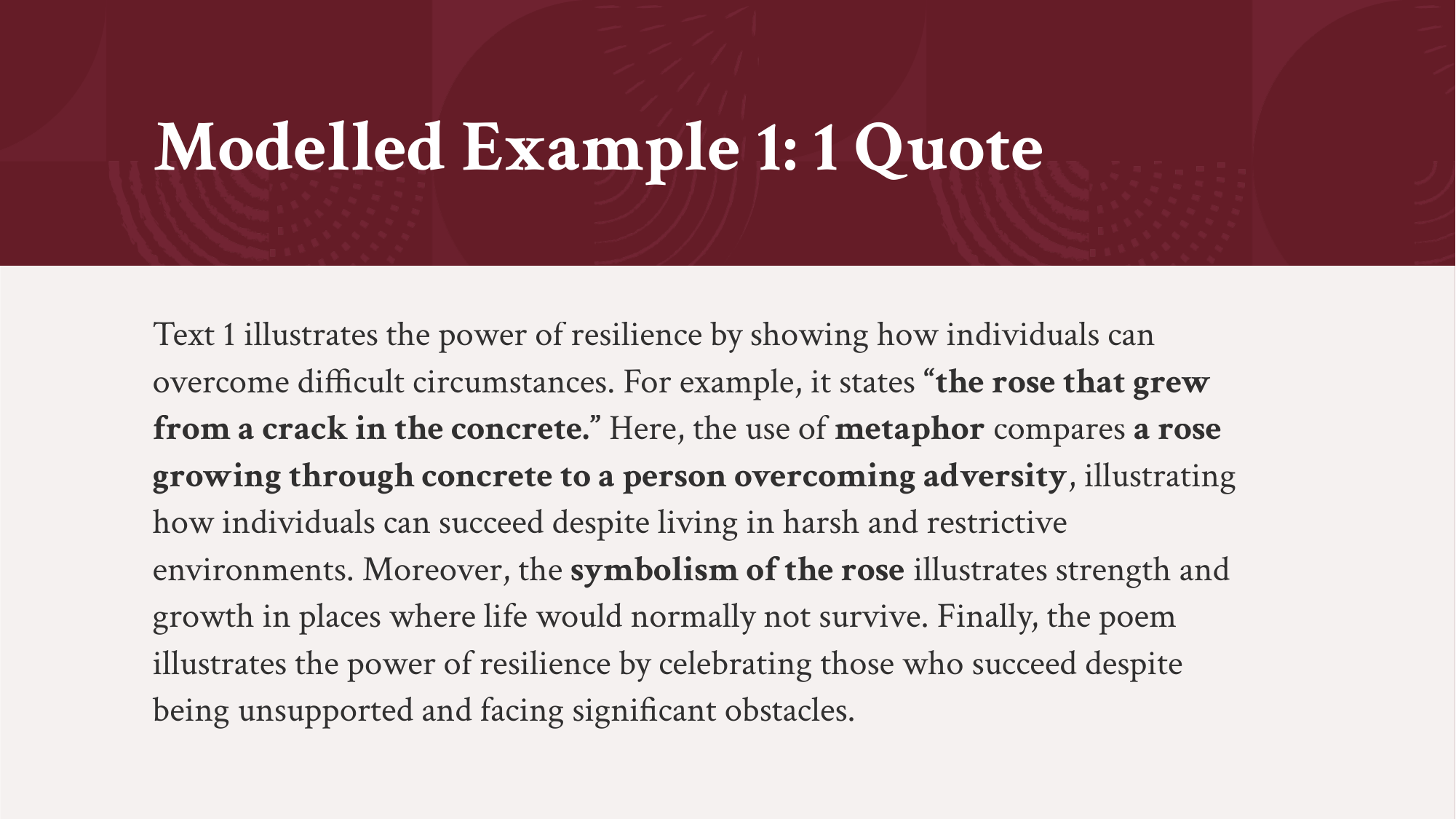

# Modelled Example 1: 1 Quote
Text 1 illustrates the power of resilience by showing how individuals can overcome difficult circumstances. For example, it states “the rose that grew from a crack in the concrete.” Here, the use of metaphor compares a rose growing through concrete to a person overcoming adversity, illustrating how individuals can succeed despite living in harsh and restrictive environments. Moreover, the symbolism of the rose illustrates strength and growth in places where life would normally not survive. Finally, the poem illustrates the power of resilience by celebrating those who succeed despite being unsupported and facing significant obstacles.